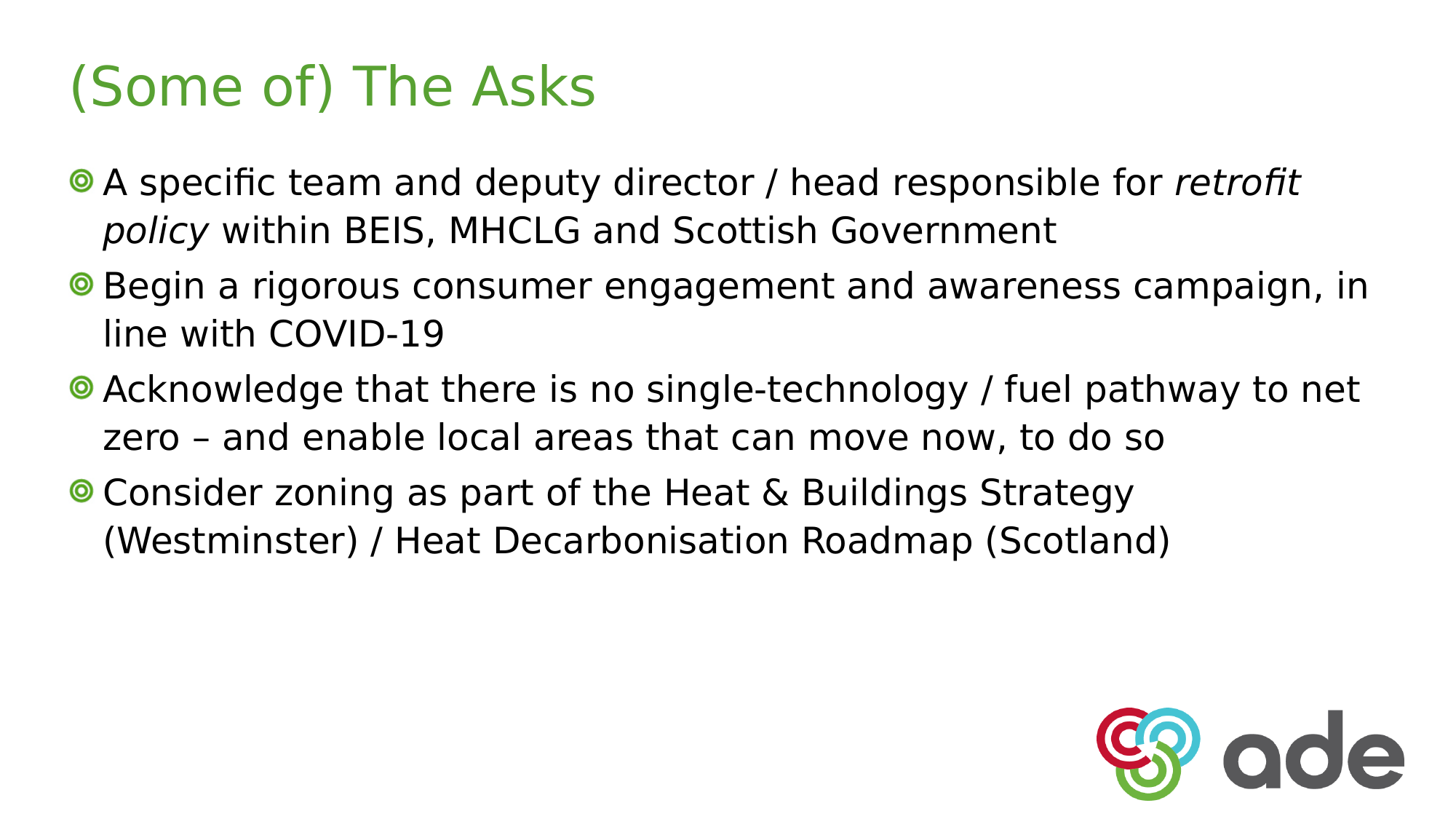

# (Some of) The Asks
A specific team and deputy director / head responsible for retrofit policy within BEIS, MHCLG and Scottish Government
Begin a rigorous consumer engagement and awareness campaign, in line with COVID-19
Acknowledge that there is no single-technology / fuel pathway to net zero – and enable local areas that can move now, to do so
Consider zoning as part of the Heat & Buildings Strategy (Westminster) / Heat Decarbonisation Roadmap (Scotland)